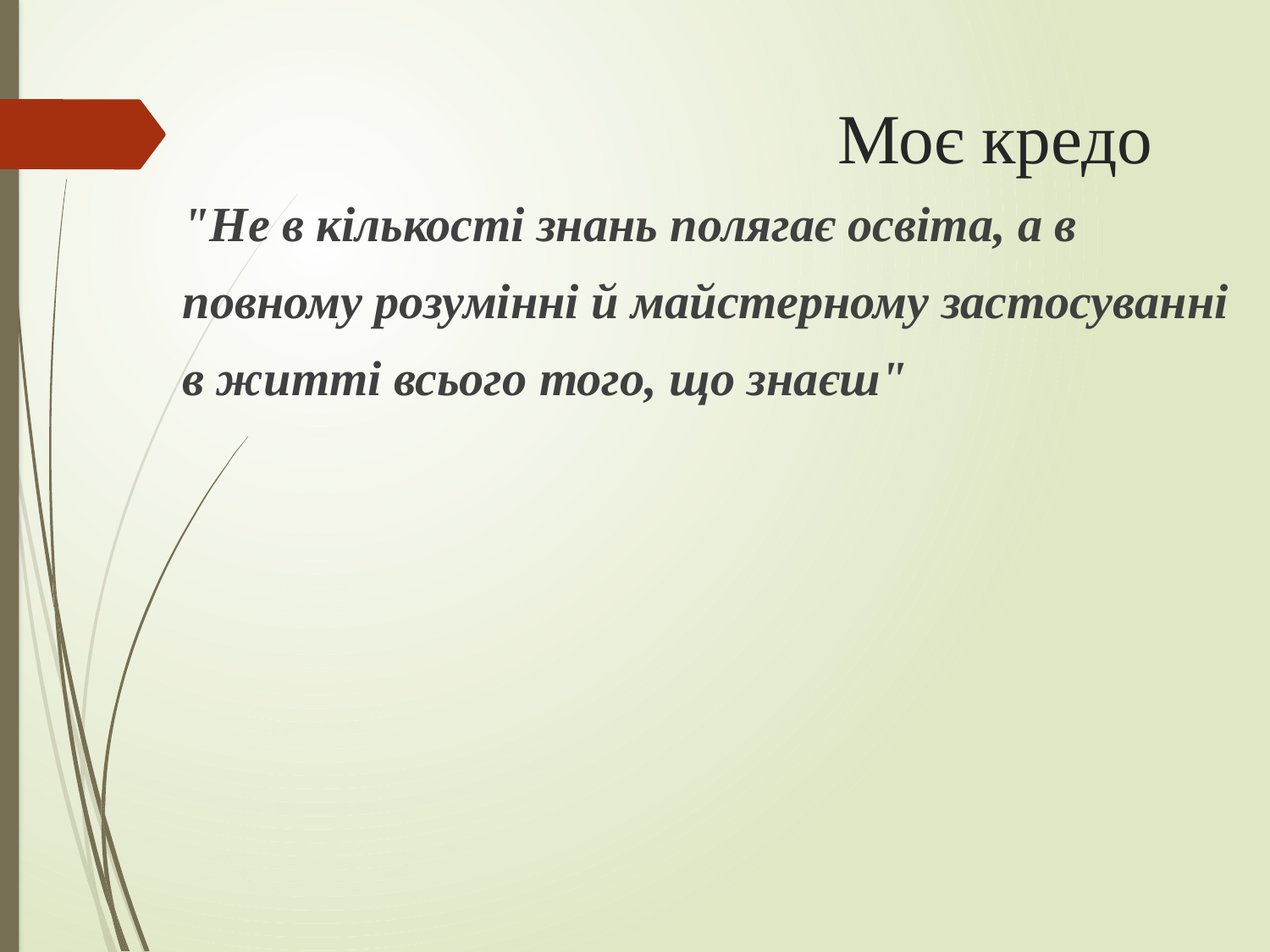

# Моє кредо
"Не в кількості знань полягає освіта, а в
повному розумінні й майстерному застосуванні
в житті всього того, що знаєш"